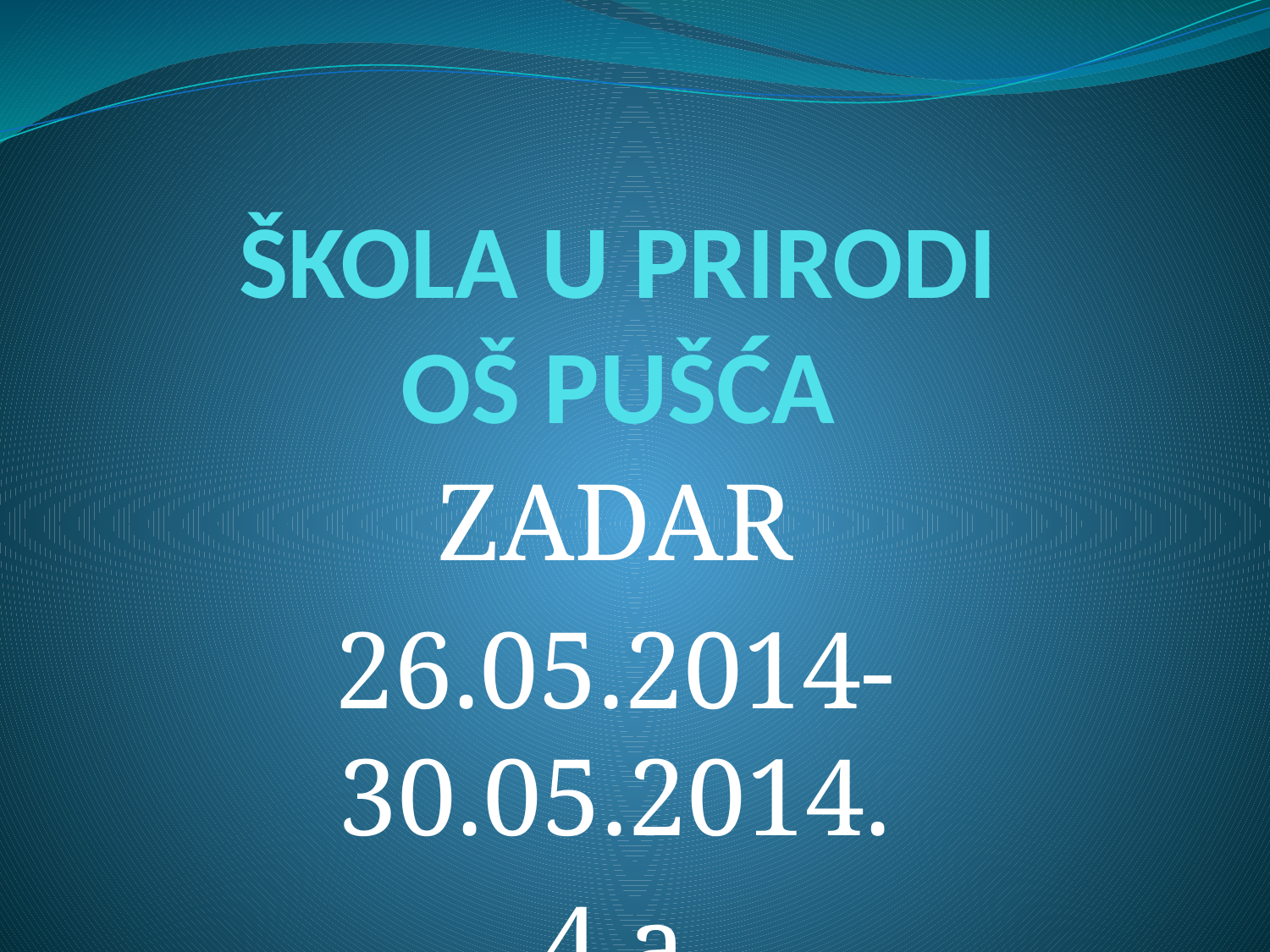

# ŠKOLA U PRIRODI OŠ PUŠĆA
ZADAR
26.05.2014- 30.05.2014.
4.a